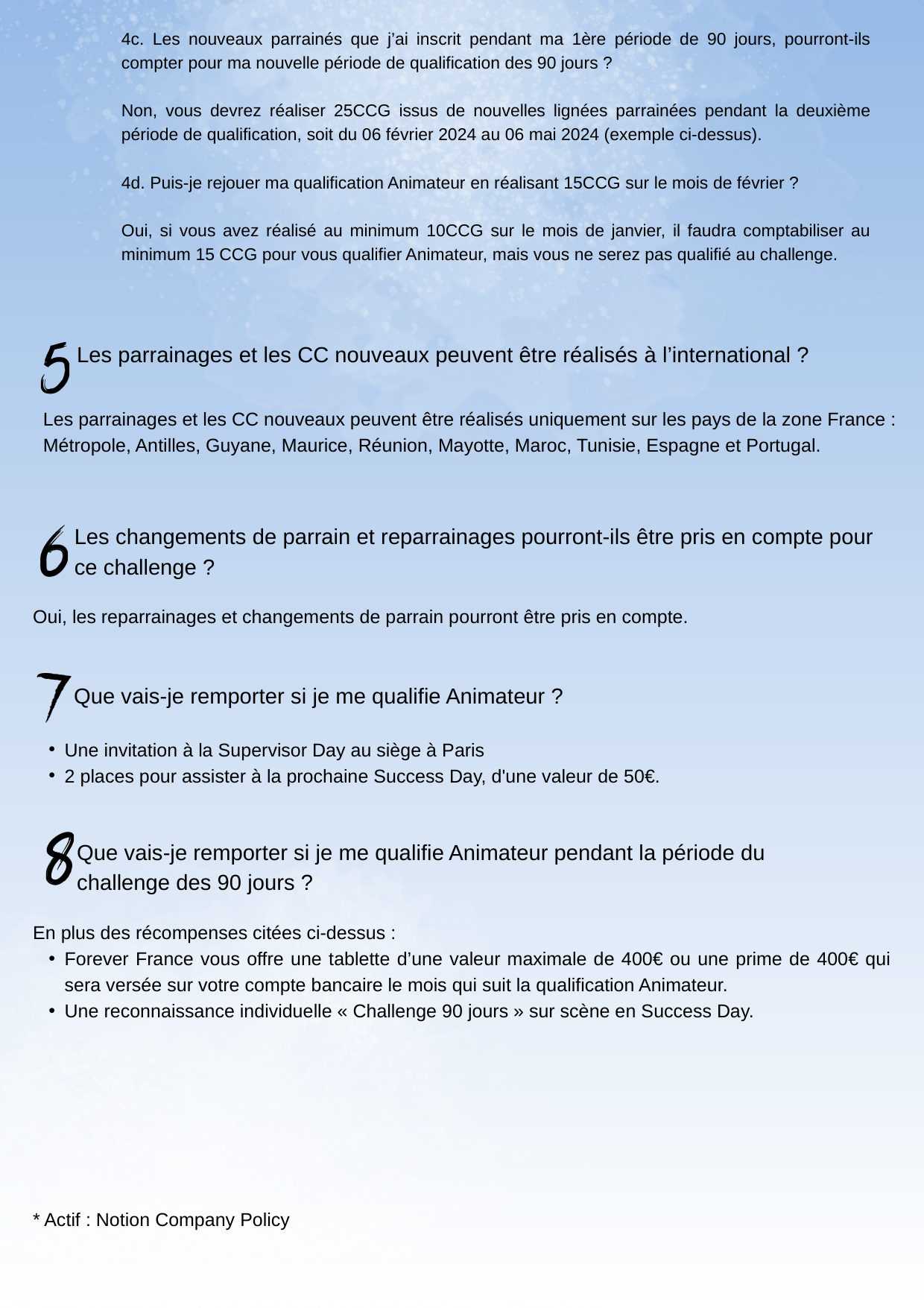

4c. Les nouveaux parrainés que j’ai inscrit pendant ma 1ère période de 90 jours, pourront-ils compter pour ma nouvelle période de qualification des 90 jours ?

Non, vous devrez réaliser 25CCG issus de nouvelles lignées parrainées pendant la deuxième période de qualification, soit du 06 février 2024 au 06 mai 2024 (exemple ci-dessus).

4d. Puis-je rejouer ma qualification Animateur en réalisant 15CCG sur le mois de février ?

Oui, si vous avez réalisé au minimum 10CCG sur le mois de janvier, il faudra comptabiliser au minimum 15 CCG pour vous qualifier Animateur, mais vous ne serez pas qualifié au challenge.
Les parrainages et les CC nouveaux peuvent être réalisés à l’international ?

Les parrainages et les CC nouveaux peuvent être réalisés uniquement sur les pays de la zone France : Métropole, Antilles, Guyane, Maurice, Réunion, Mayotte, Maroc, Tunisie, Espagne et Portugal.
Les changements de parrain et reparrainages pourront-ils être pris en compte pour ce challenge ?

Oui, les reparrainages et changements de parrain pourront être pris en compte.

Que vais-je remporter si je me qualifie Animateur ?
Une invitation à la Supervisor Day au siège à Paris
2 places pour assister à la prochaine Success Day, d'une valeur de 50€.

Que vais-je remporter si je me qualifie Animateur pendant la période du challenge des 90 jours ?

En plus des récompenses citées ci-dessus :
Forever France vous offre une tablette d’une valeur maximale de 400€ ou une prime de 400€ qui sera versée sur votre compte bancaire le mois qui suit la qualification Animateur.
Une reconnaissance individuelle « Challenge 90 jours » sur scène en Success Day.

* Actif : Notion Company Policy